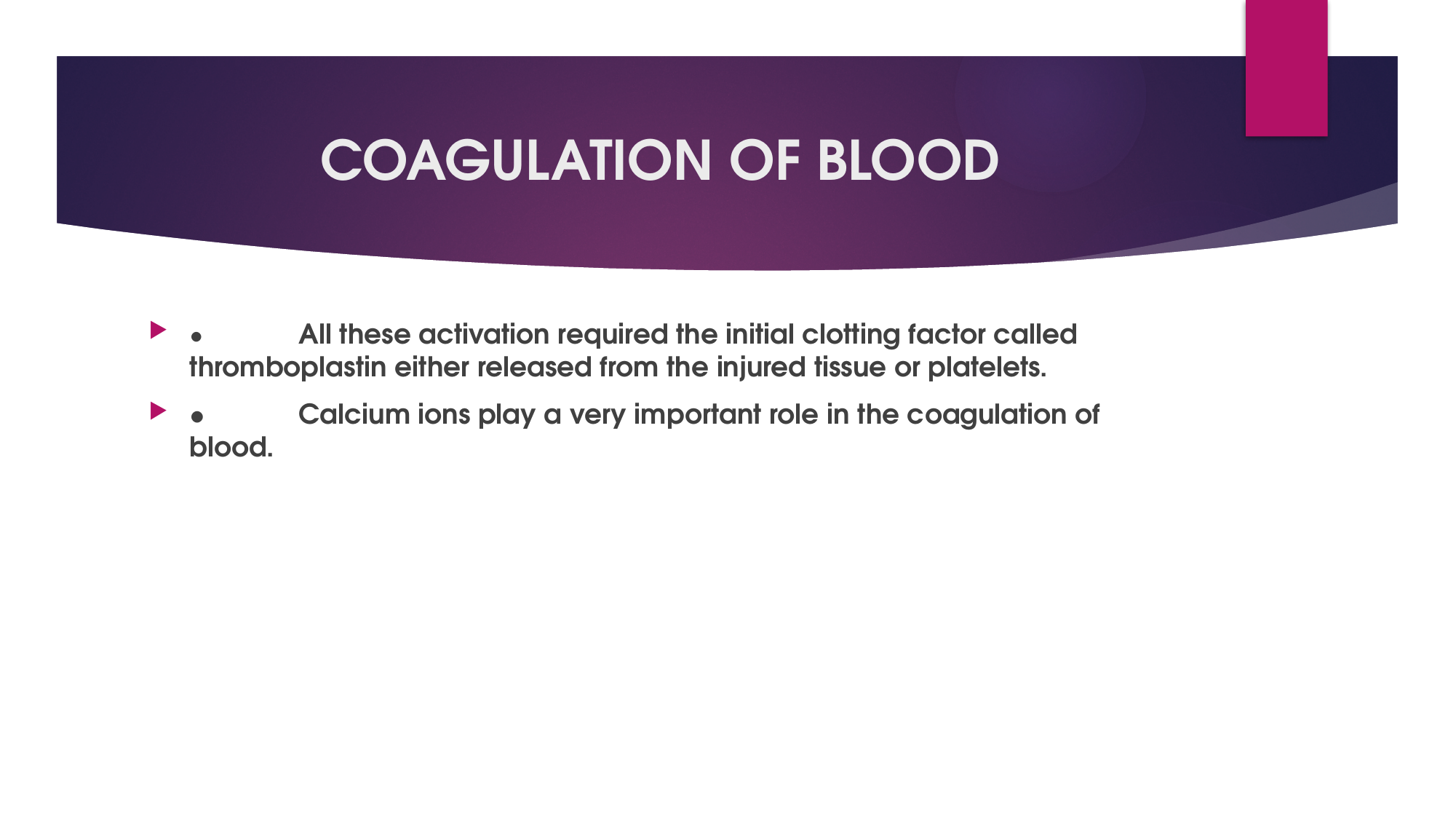

# COAGULATION OF BLOOD
•	All these activation required the initial clotting factor called thromboplastin either released from the injured tissue or platelets.
•	Calcium ions play a very important role in the coagulation of blood.